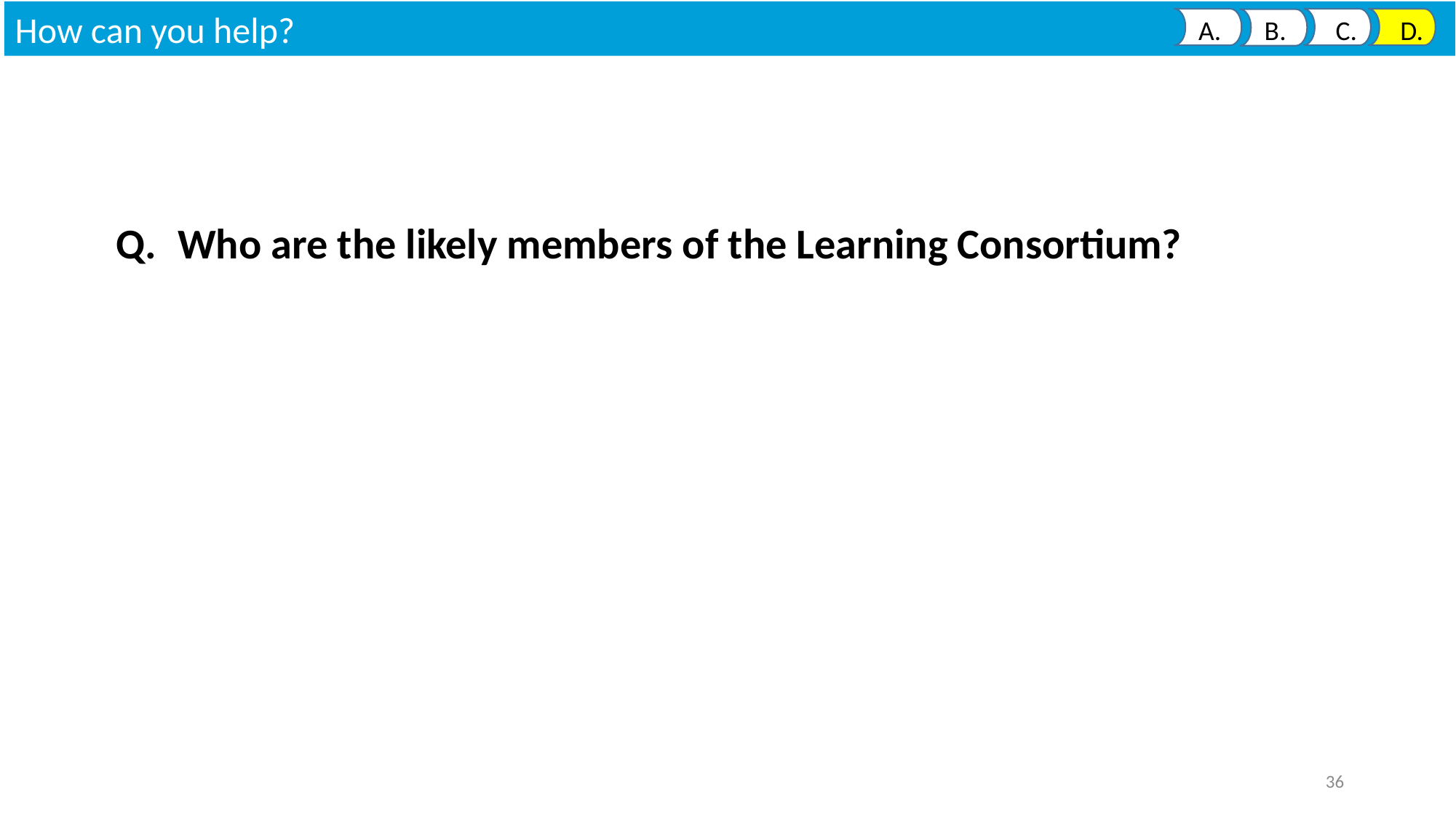

How can you help?
     A.       B.        C.       D.

Who are the likely members of the Learning Consortium?

36